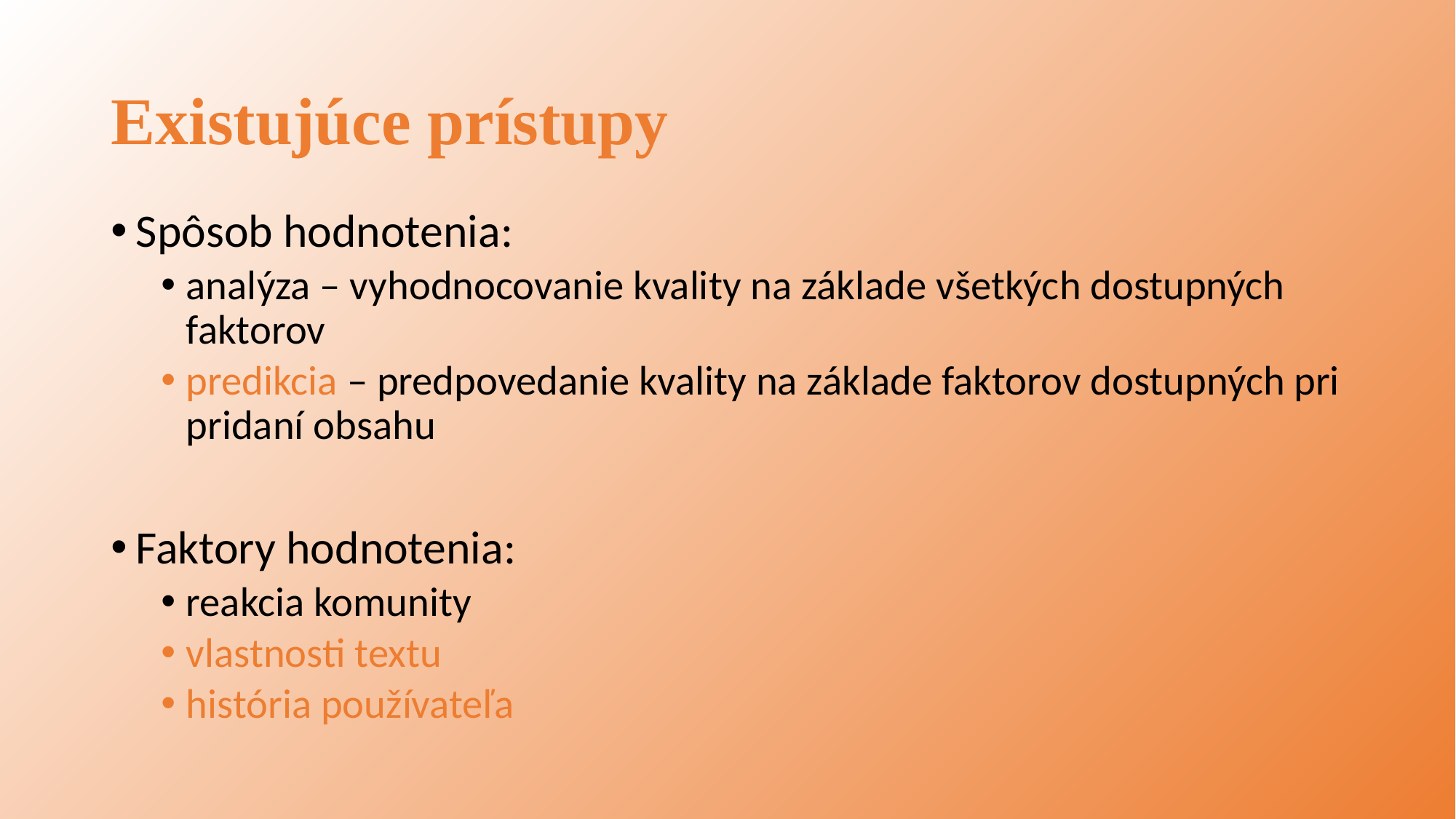

# Existujúce prístupy
Spôsob hodnotenia:
analýza – vyhodnocovanie kvality na základe všetkých dostupných faktorov
predikcia – predpovedanie kvality na základe faktorov dostupných pri pridaní obsahu

Faktory hodnotenia:
reakcia komunity
vlastnosti textu
história používateľa